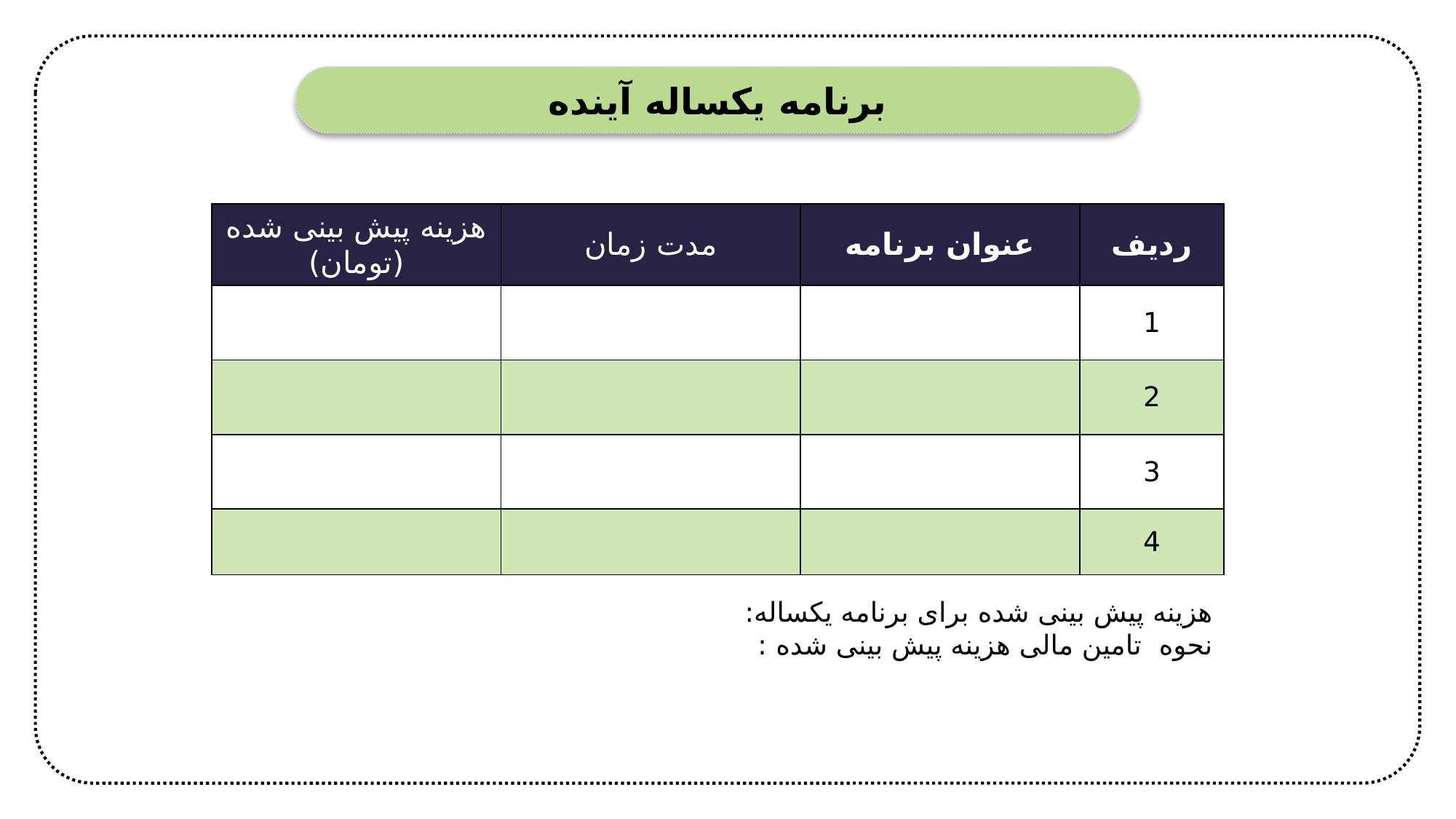

برنامه یکساله آینده
| هزینه پیش بینی شده (تومان) | مدت زمان | عنوان برنامه | ردیف |
| --- | --- | --- | --- |
|  |  |  | 1 |
|  |  |  | 2 |
|  |  |  | 3 |
|  |  |  | 4 |
هزینه پیش بینی شده برای برنامه یکساله:
نحوه  تامین مالی هزینه پیش بینی شده :
11